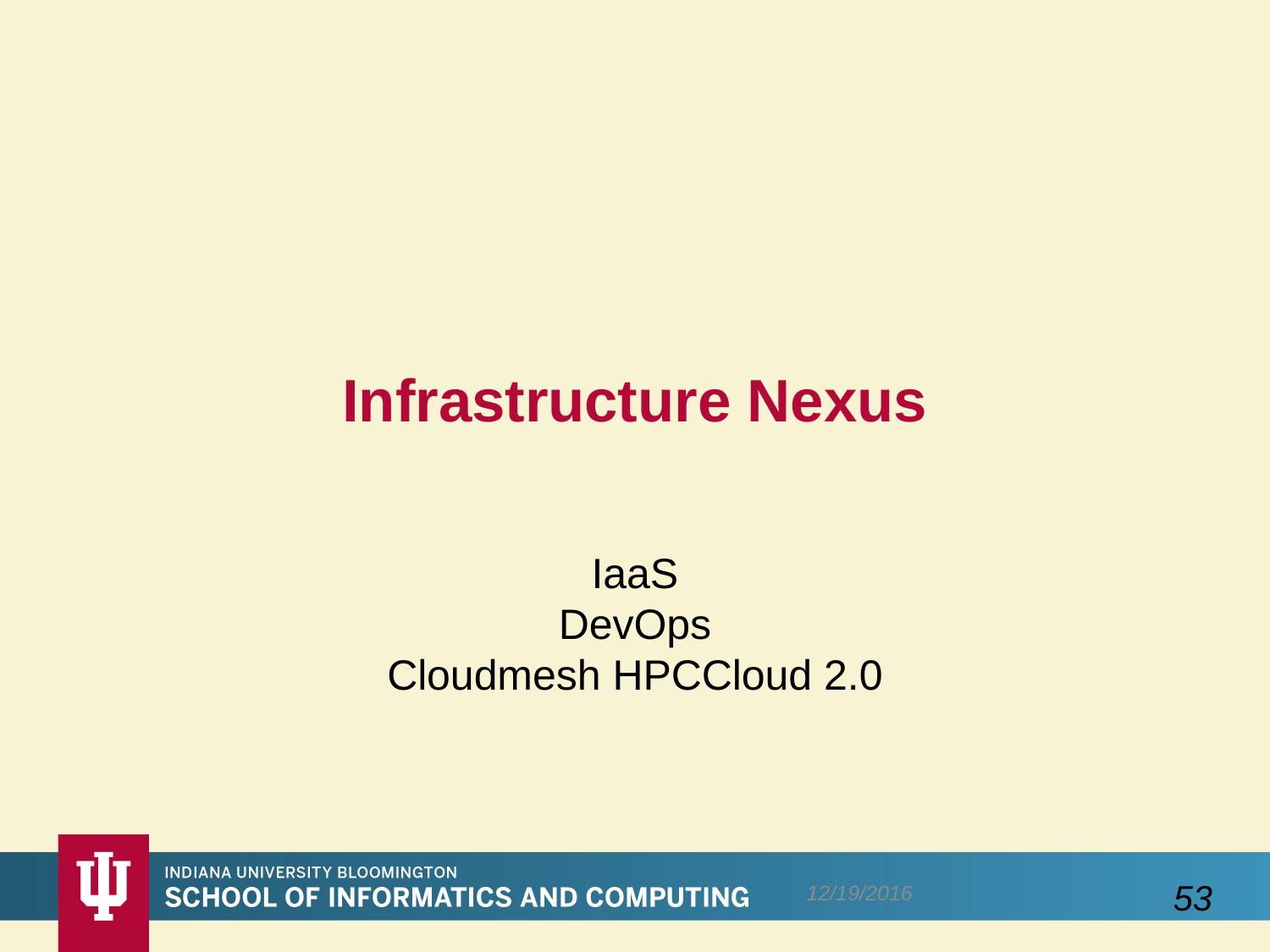

# Infrastructure Nexus
IaaS
DevOps
Cloudmesh HPCCloud 2.0
12/19/2016
53